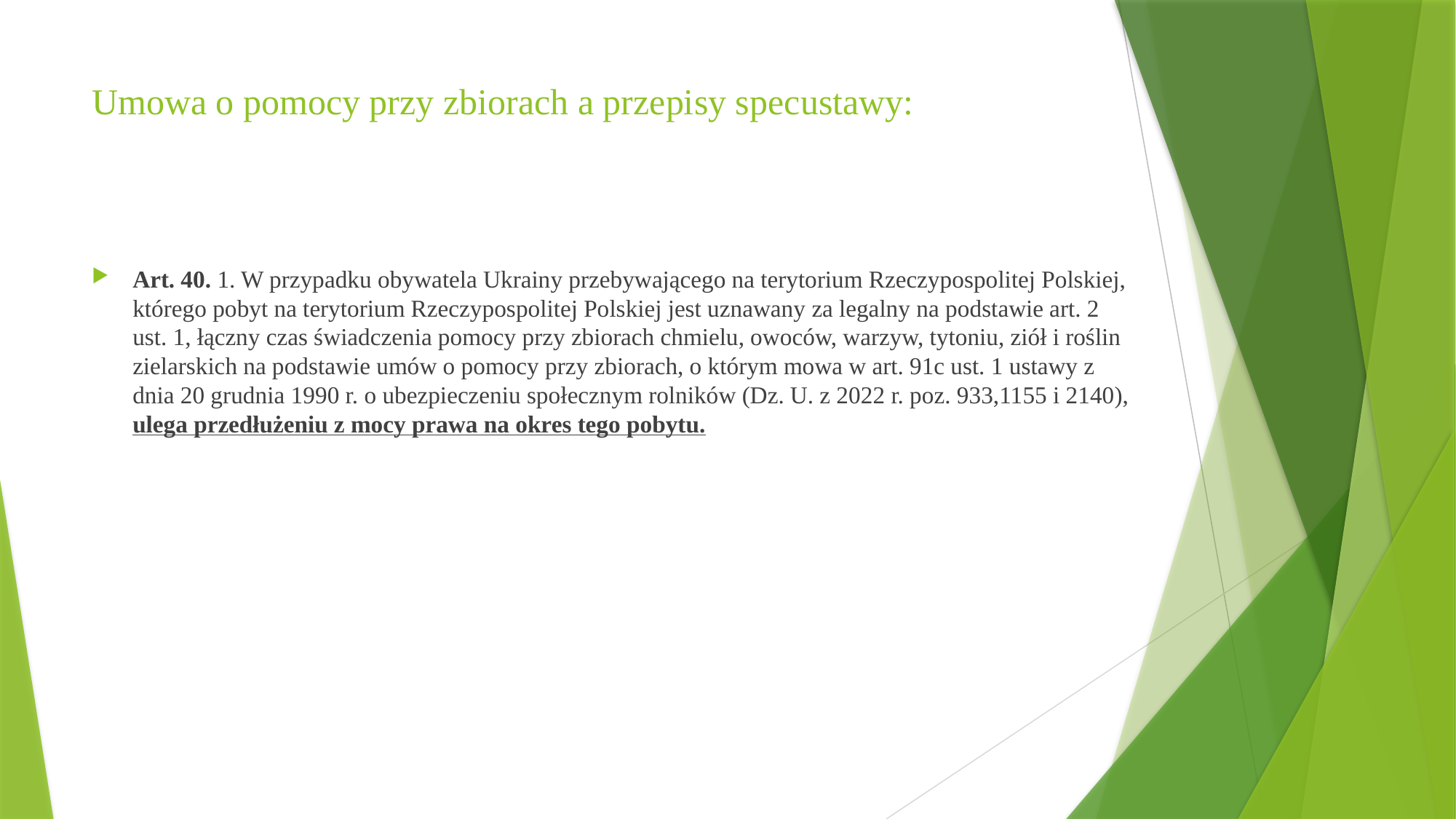

# Umowa o pomocy przy zbiorach a przepisy specustawy:
Art. 40. 1. W przypadku obywatela Ukrainy przebywającego na terytorium Rzeczypospolitej Polskiej, którego pobyt na terytorium Rzeczypospolitej Polskiej jest uznawany za legalny na podstawie art. 2 ust. 1, łączny czas świadczenia pomocy przy zbiorach chmielu, owoców, warzyw, tytoniu, ziół i roślin zielarskich na podstawie umów o pomocy przy zbiorach, o którym mowa w art. 91c ust. 1 ustawy z dnia 20 grudnia 1990 r. o ubezpieczeniu społecznym rolników (Dz. U. z 2022 r. poz. 933,1155 i 2140), ulega przedłużeniu z mocy prawa na okres tego pobytu.